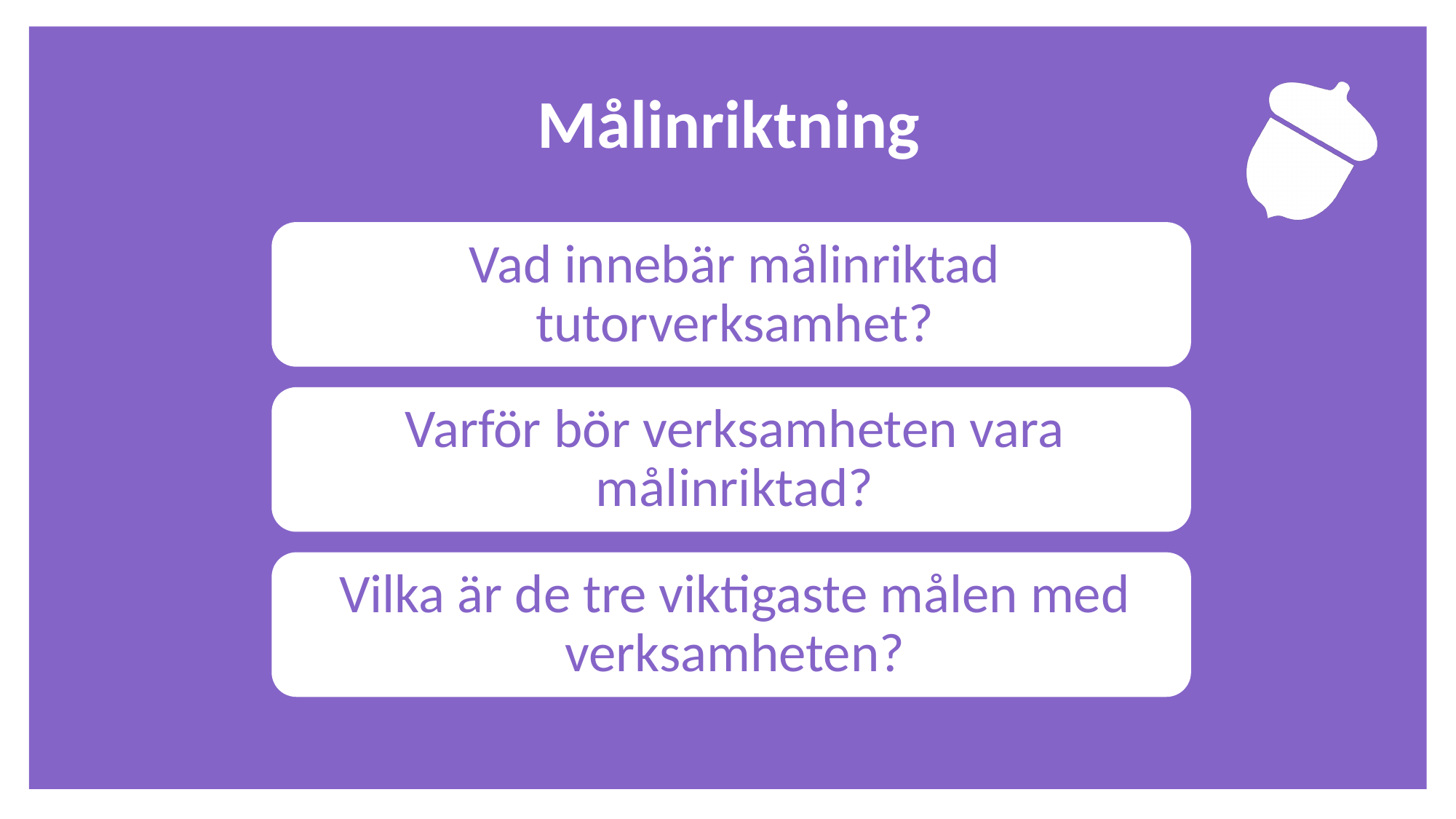

Uppgift
# Målinriktning
Vad innebär målinriktad tutorverksamhet?​
Varför bör verksamheten vara målinriktad?​
Vilka är de tre viktigaste målen med verksamheten?​